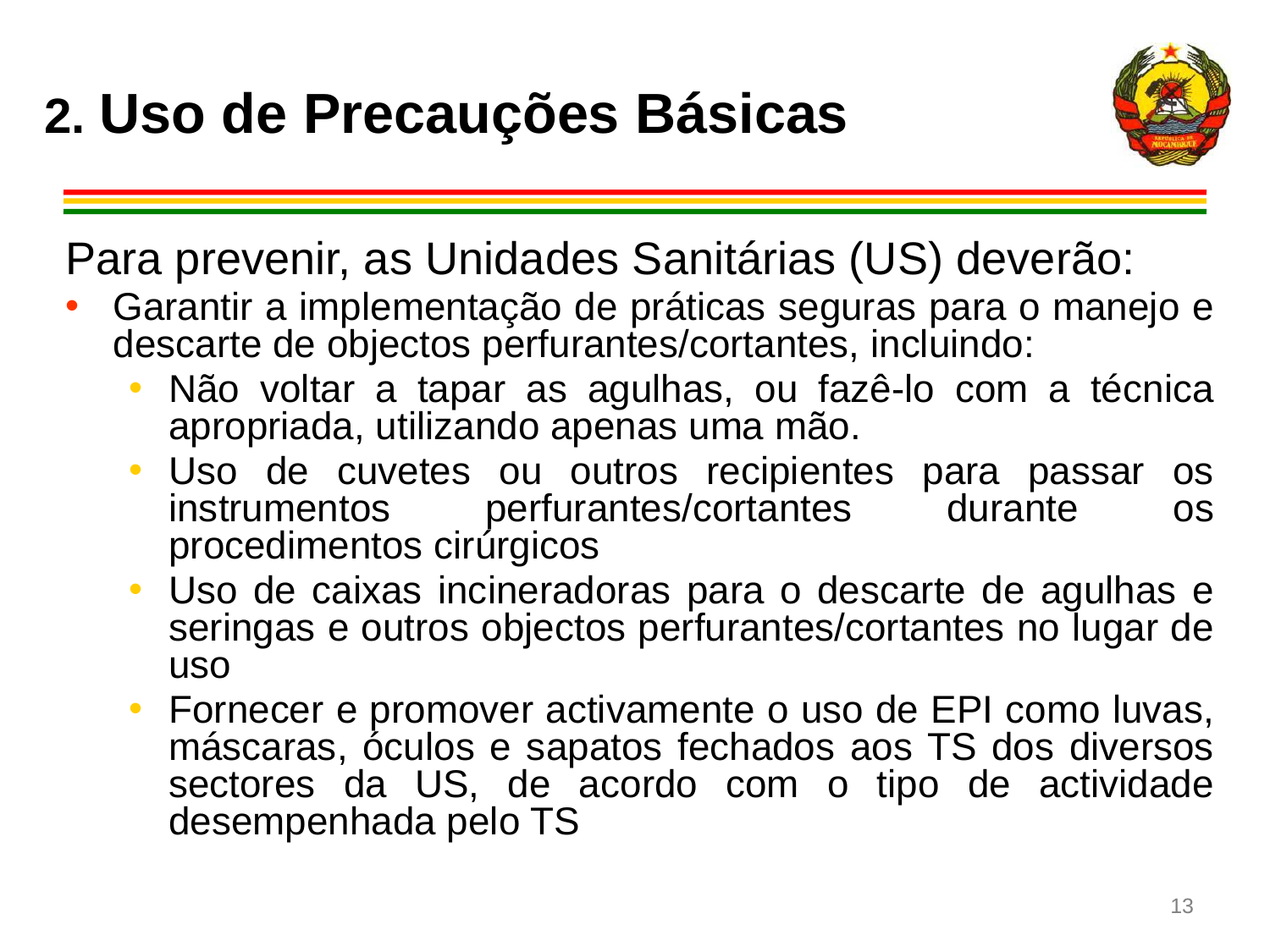

2. Uso de Precauções Básicas
Para prevenir, as Unidades Sanitárias (US) deverão:
Garantir a implementação de práticas seguras para o manejo e descarte de objectos perfurantes/cortantes, incluindo:
Não voltar a tapar as agulhas, ou fazê-lo com a técnica apropriada, utilizando apenas uma mão.
Uso de cuvetes ou outros recipientes para passar os instrumentos perfurantes/cortantes durante os procedimentos cirúrgicos
Uso de caixas incineradoras para o descarte de agulhas e seringas e outros objectos perfurantes/cortantes no lugar de uso
Fornecer e promover activamente o uso de EPI como luvas, máscaras, óculos e sapatos fechados aos TS dos diversos sectores da US, de acordo com o tipo de actividade desempenhada pelo TS